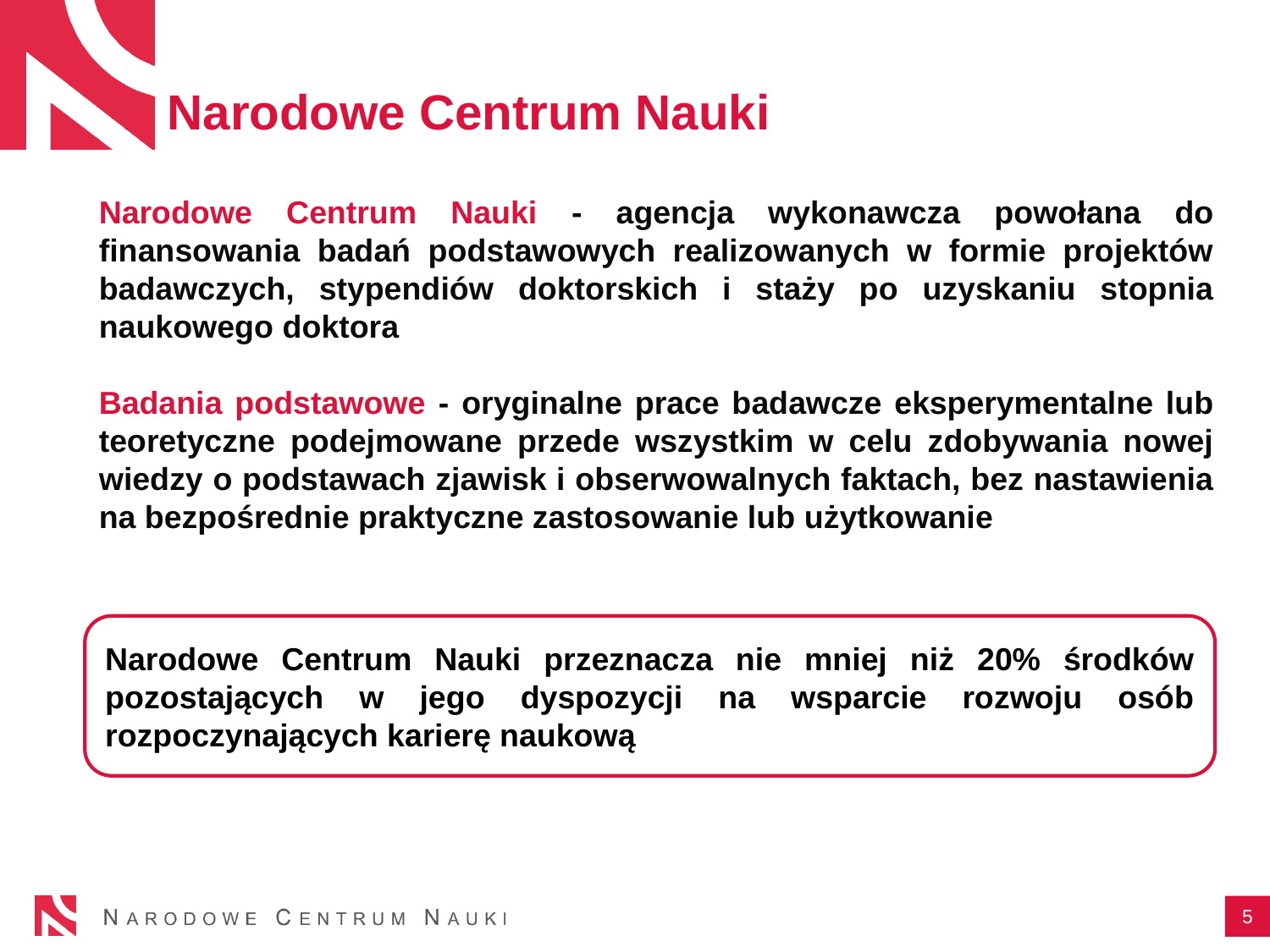

# Narodowe Centrum Nauki
Narodowe Centrum Nauki - agencja wykonawcza powołana do finansowania badań podstawowych realizowanych w formie projektów badawczych, stypendiów doktorskich i staży po uzyskaniu stopnia naukowego doktora

Badania podstawowe - oryginalne prace badawcze eksperymentalne lub teoretyczne podejmowane przede wszystkim w celu zdobywania nowej wiedzy o podstawach zjawisk i obserwowalnych faktach, bez nastawienia na bezpośrednie praktyczne zastosowanie lub użytkowanie

Narodowe Centrum Nauki przeznacza nie mniej niż 20% środków pozostających w jego dyspozycji na wsparcie rozwoju osób rozpoczynających karierę naukową
5